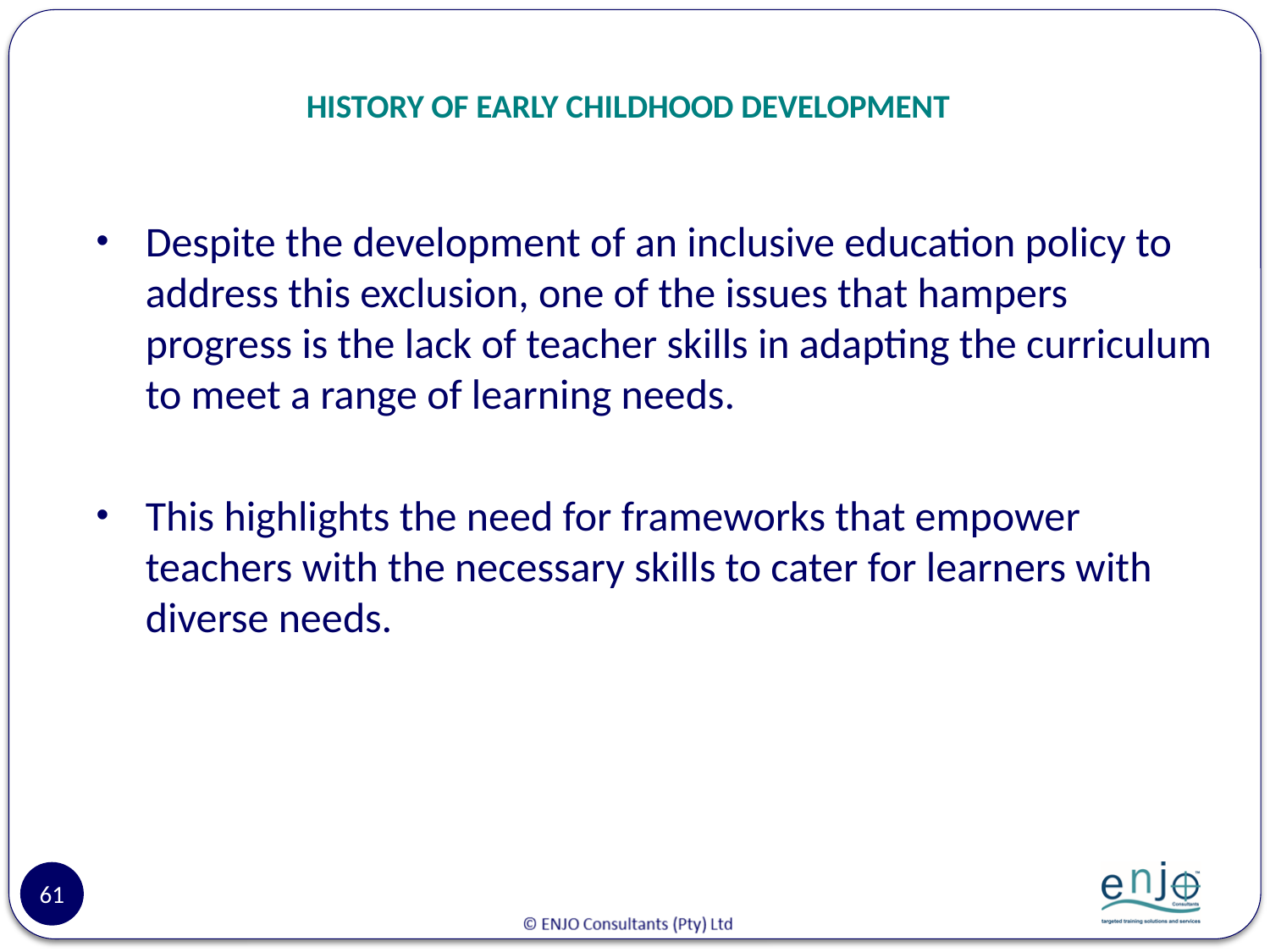

# HISTORY OF EARLY CHILDHOOD DEVELOPMENT
Despite the development of an inclusive education policy to address this exclusion, one of the issues that hampers progress is the lack of teacher skills in adapting the curriculum to meet a range of learning needs.

This highlights the need for frameworks that empower teachers with the necessary skills to cater for learners with diverse needs.

61